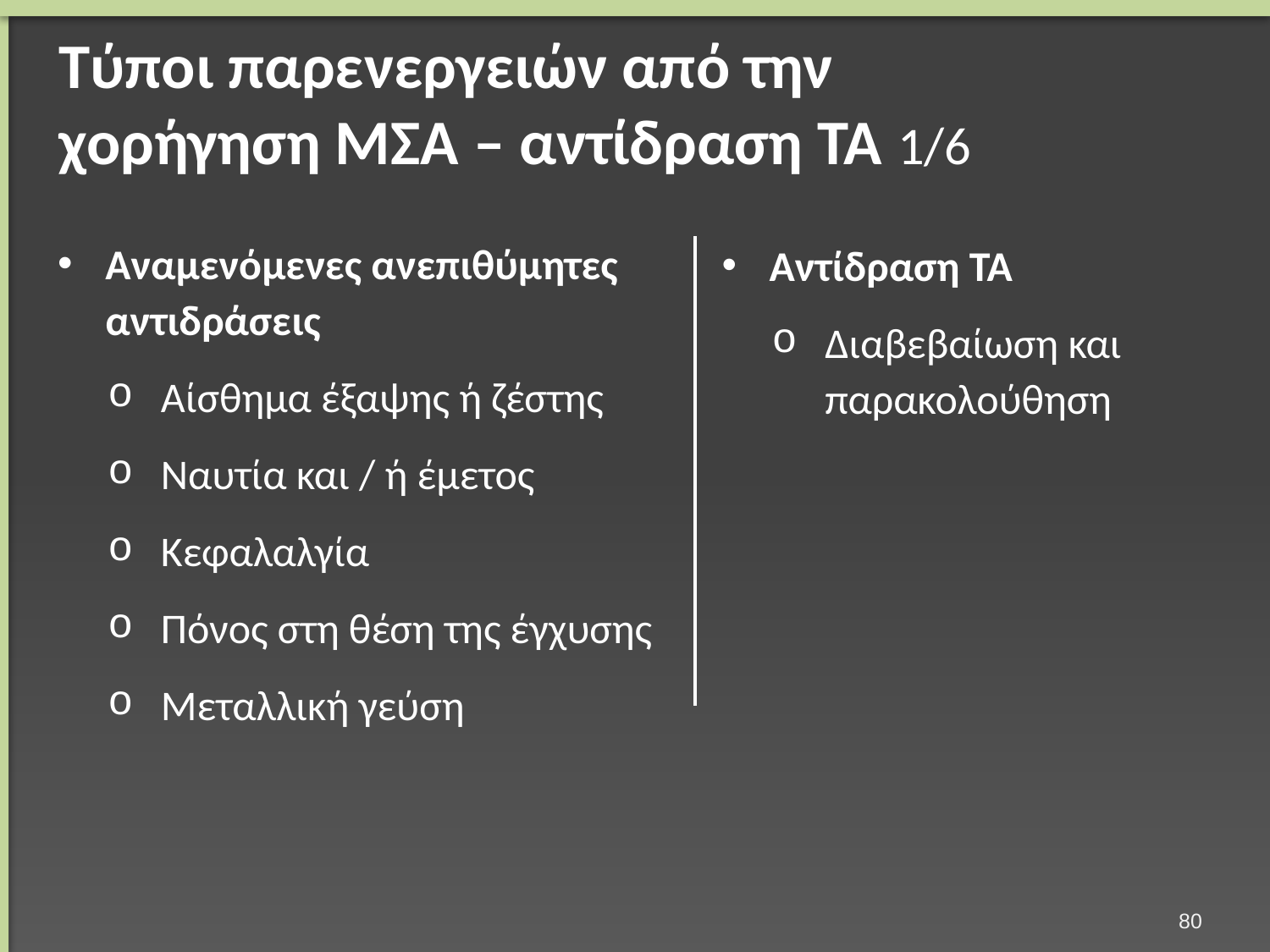

# Τύποι παρενεργειών από την χορήγηση ΜΣΑ – αντίδραση ΤΑ 1/6
Αναμενόμενες ανεπιθύμητες αντιδράσεις
Αίσθημα έξαψης ή ζέστης
Ναυτία και / ή έμετος
Κεφαλαλγία
Πόνος στη θέση της έγχυσης
Μεταλλική γεύση
Αντίδραση ΤΑ
Διαβεβαίωση και παρακολούθηση

80